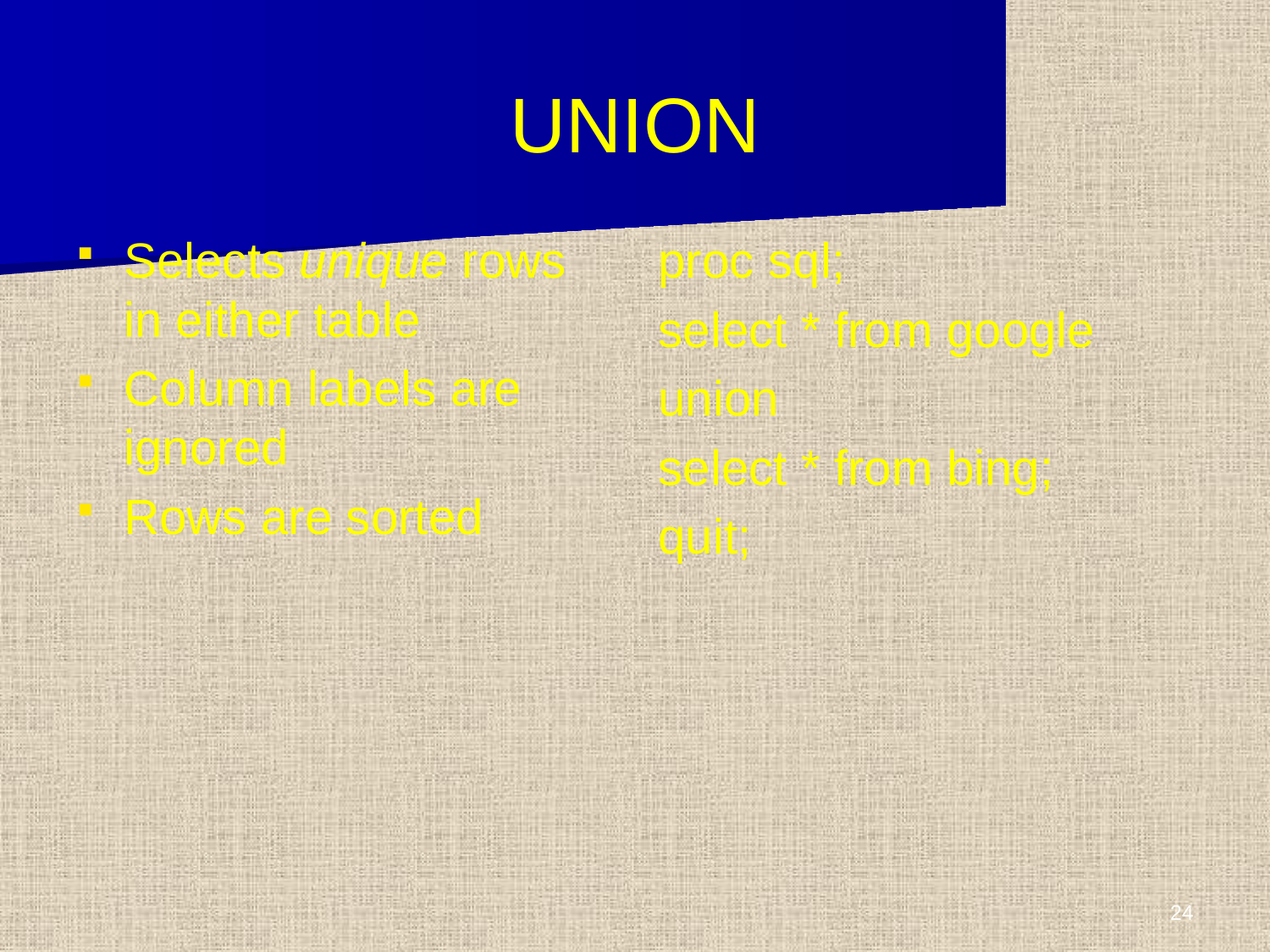

# UNION
Selects unique rows in either table
Column labels are ignored
Rows are sorted
proc sql;
select * from google
union
select * from bing;
quit;
24